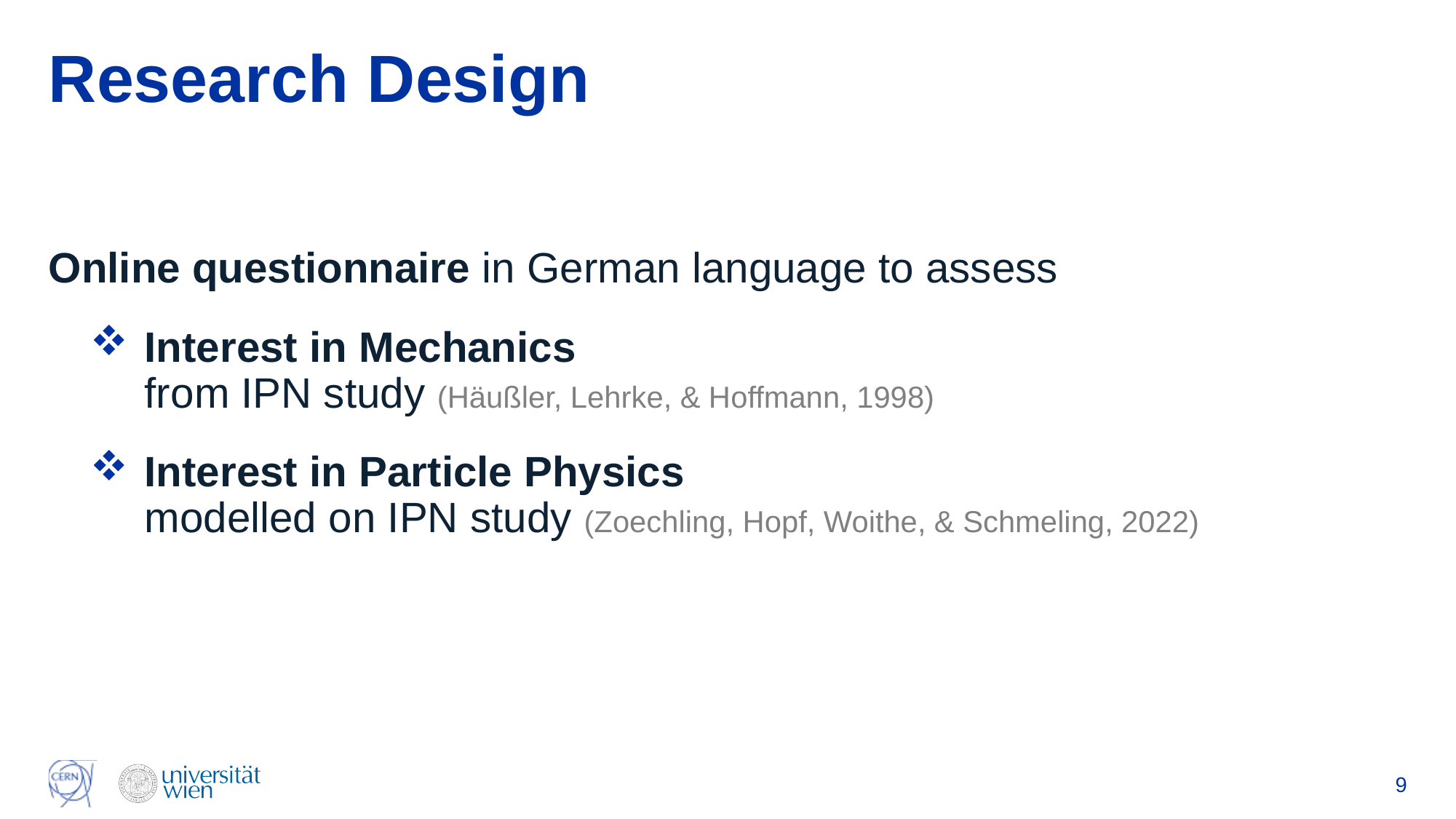

# Research Design
Online questionnaire in German language to assess
Interest in Mechanics
from IPN study (Häußler, Lehrke, & Hoffmann, 1998)
Interest in Particle Physics
modelled on IPN study (Zoechling, Hopf, Woithe, & Schmeling, 2022)
9